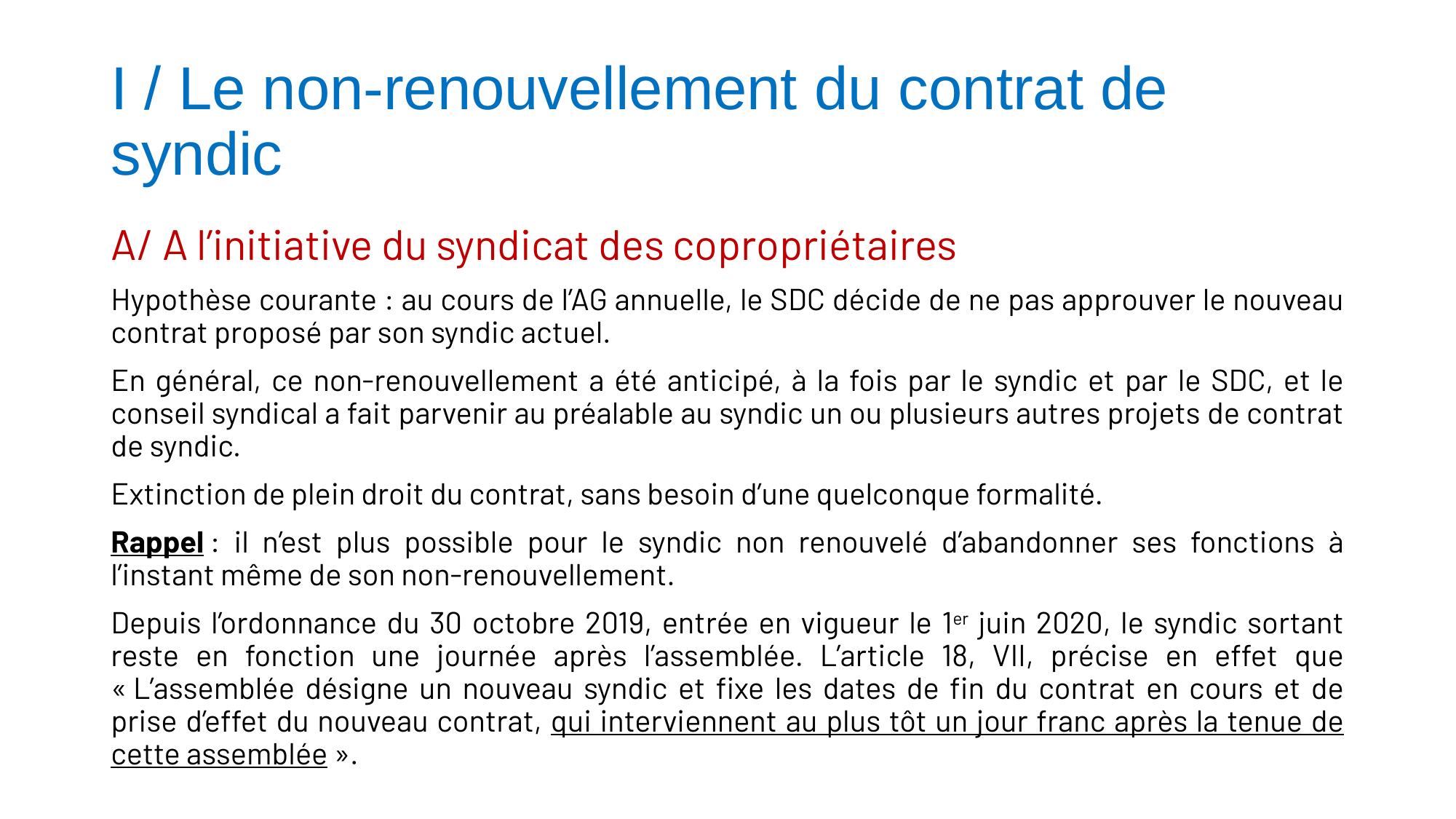

# I / Le non-renouvellement du contrat de syndic
A/ A l’initiative du syndicat des copropriétaires
Hypothèse courante : au cours de l’AG annuelle, le SDC décide de ne pas approuver le nouveau contrat proposé par son syndic actuel.
En général, ce non-renouvellement a été anticipé, à la fois par le syndic et par le SDC, et le conseil syndical a fait parvenir au préalable au syndic un ou plusieurs autres projets de contrat de syndic.
Extinction de plein droit du contrat, sans besoin d’une quelconque formalité.
Rappel : il n’est plus possible pour le syndic non renouvelé d’abandonner ses fonctions à l’instant même de son non-renouvellement.
Depuis l’ordonnance du 30 octobre 2019, entrée en vigueur le 1er juin 2020, le syndic sortant reste en fonction une journée après l’assemblée. L’article 18, VII, précise en effet que « L’assemblée désigne un nouveau syndic et fixe les dates de fin du contrat en cours et de prise d’effet du nouveau contrat, qui interviennent au plus tôt un jour franc après la tenue de cette assemblée ».